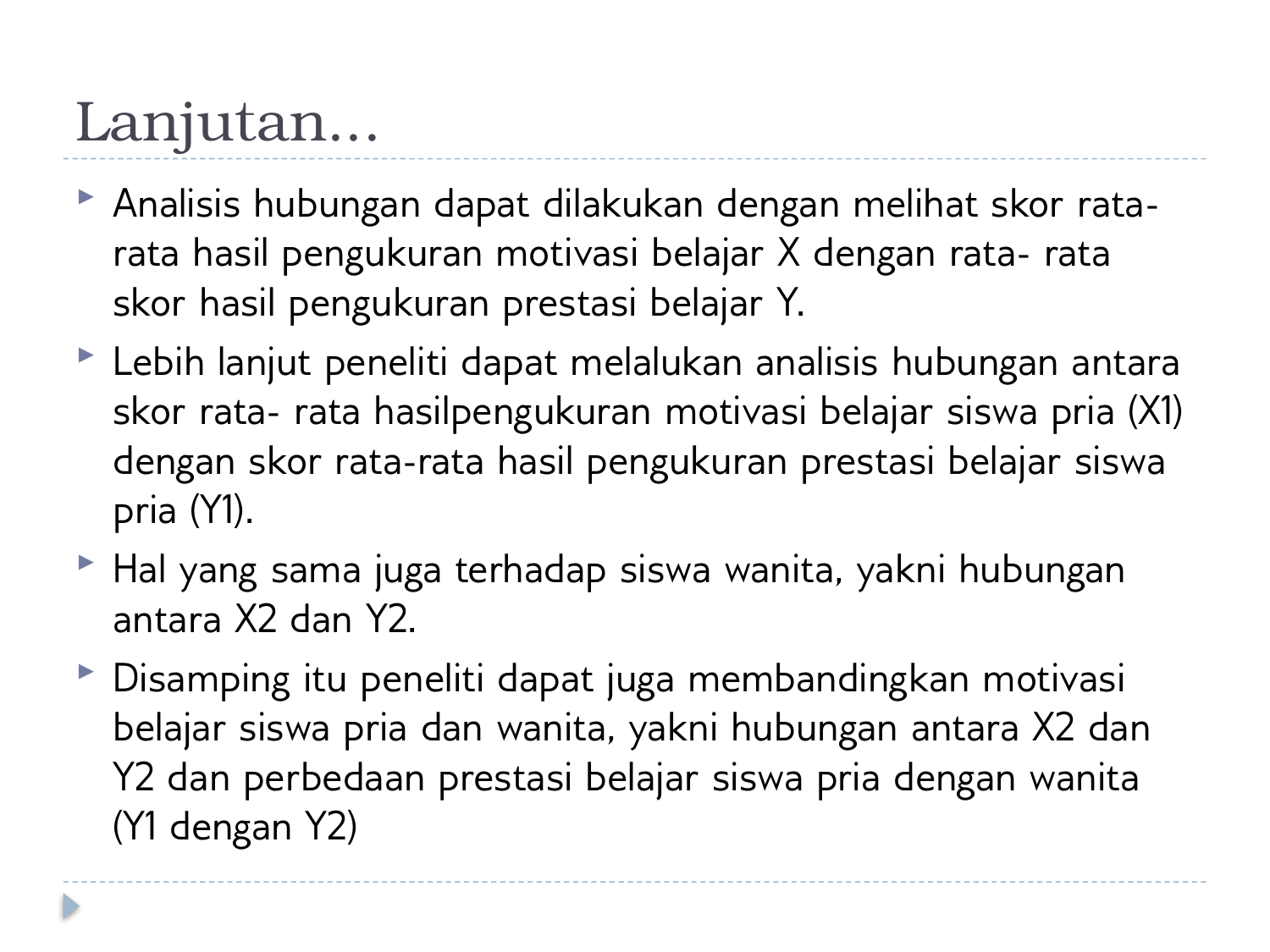

# Lanjutan...
Analisis hubungan dapat dilakukan dengan melihat skor rata- rata hasil pengukuran motivasi belajar X dengan rata- rata skor hasil pengukuran prestasi belajar Y.
Lebih lanjut peneliti dapat melalukan analisis hubungan antara skor rata- rata hasilpengukuran motivasi belajar siswa pria (X1) dengan skor rata-rata hasil pengukuran prestasi belajar siswa pria (Y1).
Hal yang sama juga terhadap siswa wanita, yakni hubungan antara X2 dan Y2.
Disamping itu peneliti dapat juga membandingkan motivasi belajar siswa pria dan wanita, yakni hubungan antara X2 dan Y2 dan perbedaan prestasi belajar siswa pria dengan wanita (Y1 dengan Y2)